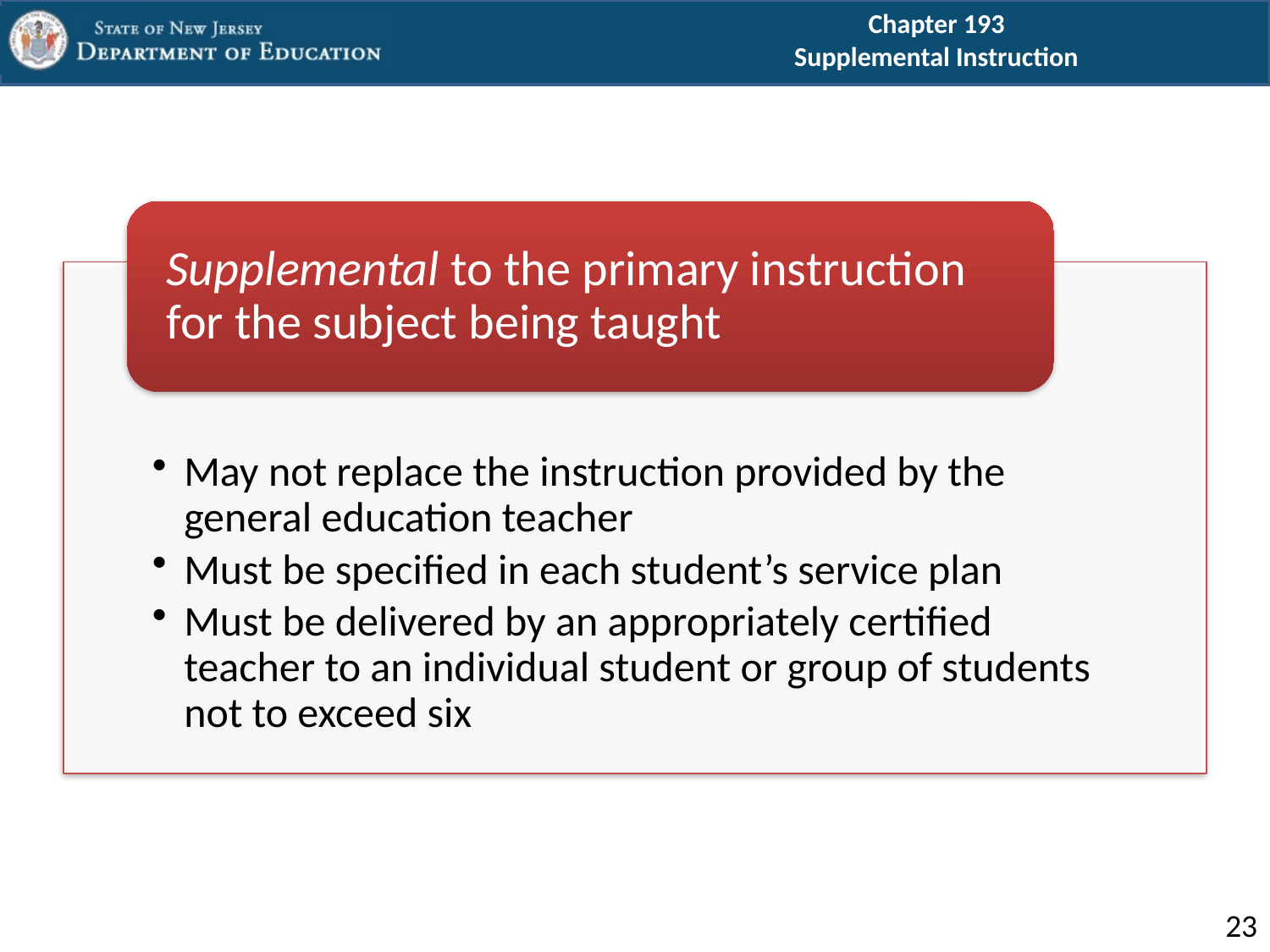

# Chapter 193 Supplemental Instruction
May not replace the instruction provided by the general education teacher
Must be specified in each student’s service plan
Must be delivered by an appropriately certified teacher to an individual student or group of students not to exceed six
Supplemental to the primary instruction for the subject being taught